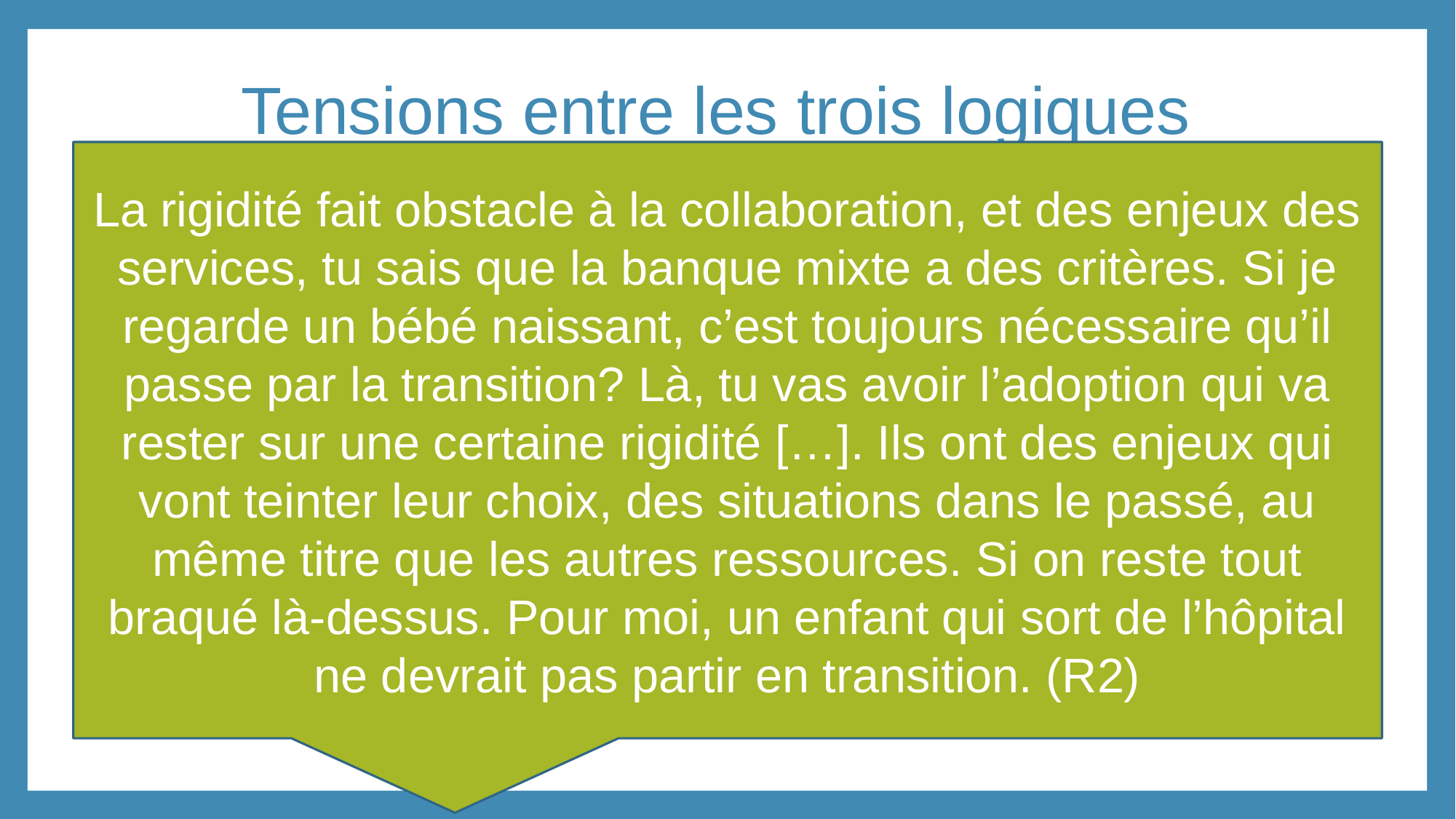

# Tensions entre les trois logiques
La rigidité fait obstacle à la collaboration, et des enjeux des services, tu sais que la banque mixte a des critères. Si je regarde un bébé naissant, c’est toujours nécessaire qu’il passe par la transition? Là, tu vas avoir l’adoption qui va rester sur une certaine rigidité […]. Ils ont des enjeux qui vont teinter leur choix, des situations dans le passé, au même titre que les autres ressources. Si on reste tout braqué là-dessus. Pour moi, un enfant qui sort de l’hôpital ne devrait pas partir en transition. (R2)
Les mandats et les buts des différents services et les tensions autour des ressources d’accueil
Familles d’accueil
rareté des places disponibles et pression pour les libérer
Évaluation des FAP
Option à privilégier selon la LPJ / continuité des liens
V/S les balises pour l’évaluation
Familles d’accueil de la Banque-Mixte
Principe de l’offre et de la demande
Définition différente du programme des FABM
Famille adoptive v/s famille de permanence

          Clinique
       Juridique
      Managériale